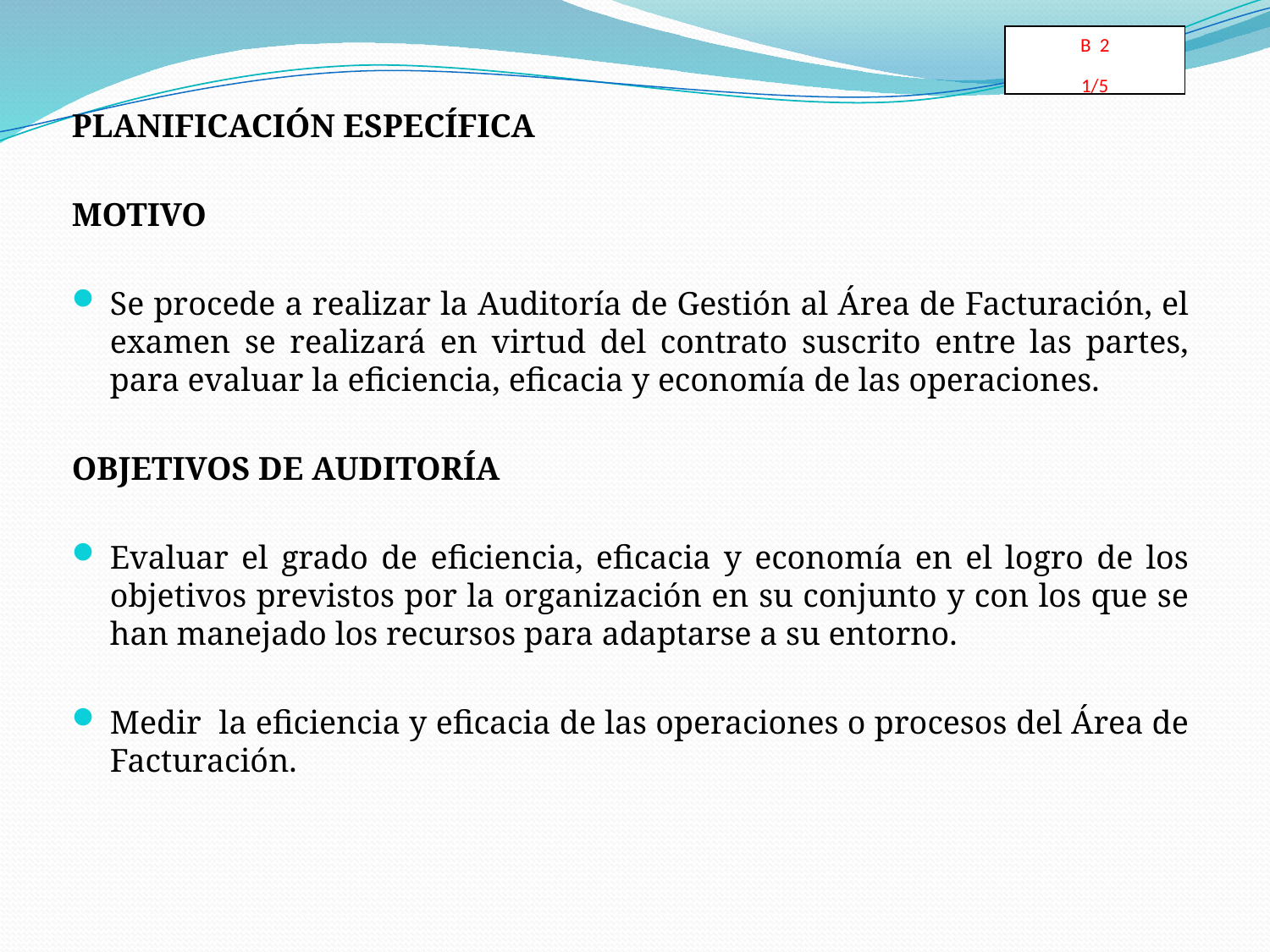

B  2
1/5

PLANIFICACIÓN ESPECÍFICA

MOTIVO

Se procede a realizar la Auditoría de Gestión al Área de Facturación, el examen se realizará en virtud del contrato suscrito entre las partes, para evaluar la eficiencia, eficacia y economía de las operaciones.

OBJETIVOS DE AUDITORÍA

Evaluar el grado de eficiencia, eficacia y economía en el logro de los objetivos previstos por la organización en su conjunto y con los que se han manejado los recursos para adaptarse a su entorno.

Medir  la eficiencia y eficacia de las operaciones o procesos del Área de Facturación.